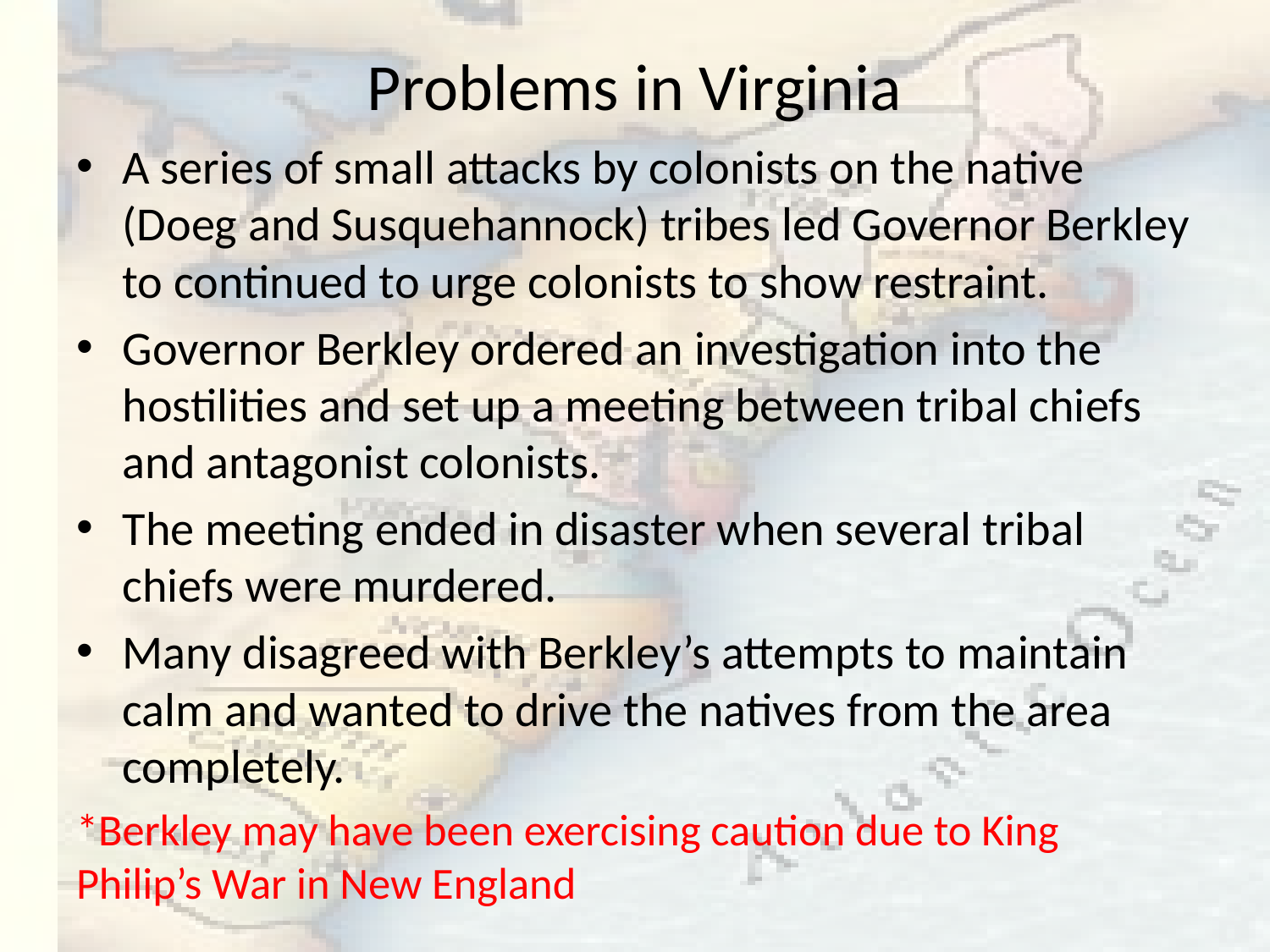

# Problems in Virginia
A series of small attacks by colonists on the native (Doeg and Susquehannock) tribes led Governor Berkley to continued to urge colonists to show restraint.
Governor Berkley ordered an investigation into the hostilities and set up a meeting between tribal chiefs and antagonist colonists.
The meeting ended in disaster when several tribal chiefs were murdered.
Many disagreed with Berkley’s attempts to maintain calm and wanted to drive the natives from the area completely.
*Berkley may have been exercising caution due to King Philip’s War in New England